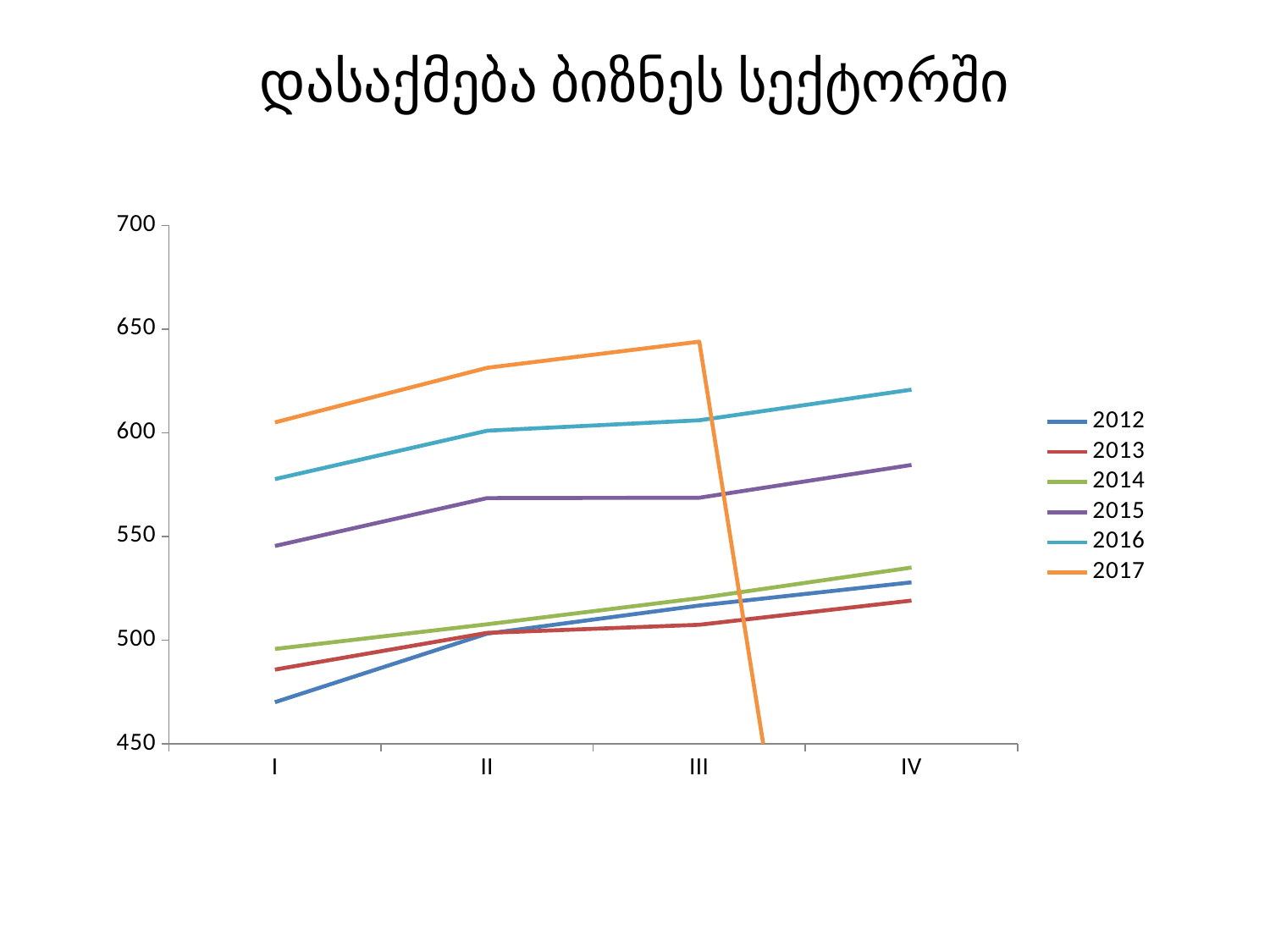

# დასაქმება ბიზნეს სექტორში

### Chart

| Category | 2012 | 2013 | 2014 | 2015 | 2016 | 2017 |
|---|---|---|---|---|---|---|
| I | 470.041 | 485.745 | 495.713 | 545.374 | 577.631 | 604.984 |
| II | 503.111 | 503.456 | 507.61 | 568.457 | 600.978 | 631.316 |
| III | 516.643 | 507.359 | 520.217 | 568.633 | 606.012 | 643.9 |
| IV | 527.828 | 519.035 | 534.9518 | 584.462 | 620.775 | None |